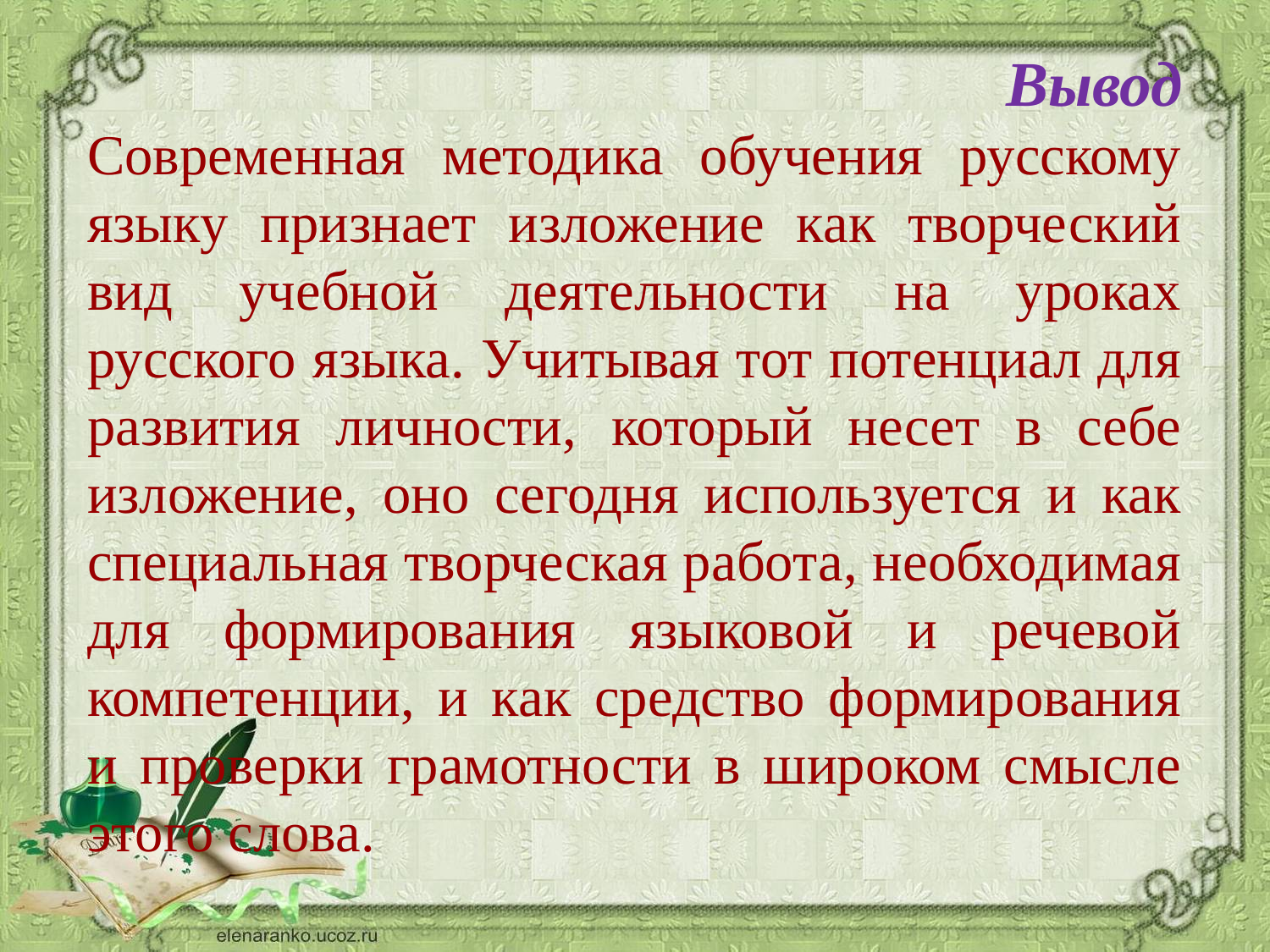

Вывод
Современная методика обучения русскому языку признает изложение как творческий вид учебной деятельности на уроках русского языка. Учитывая тот потенциал для развития личности, который несет в себе изложение, оно сегодня используется и как специальная творческая работа, необходимая для формирования языковой и речевой компетенции, и как средство формирования и проверки грамотности в широком смысле этого слова.